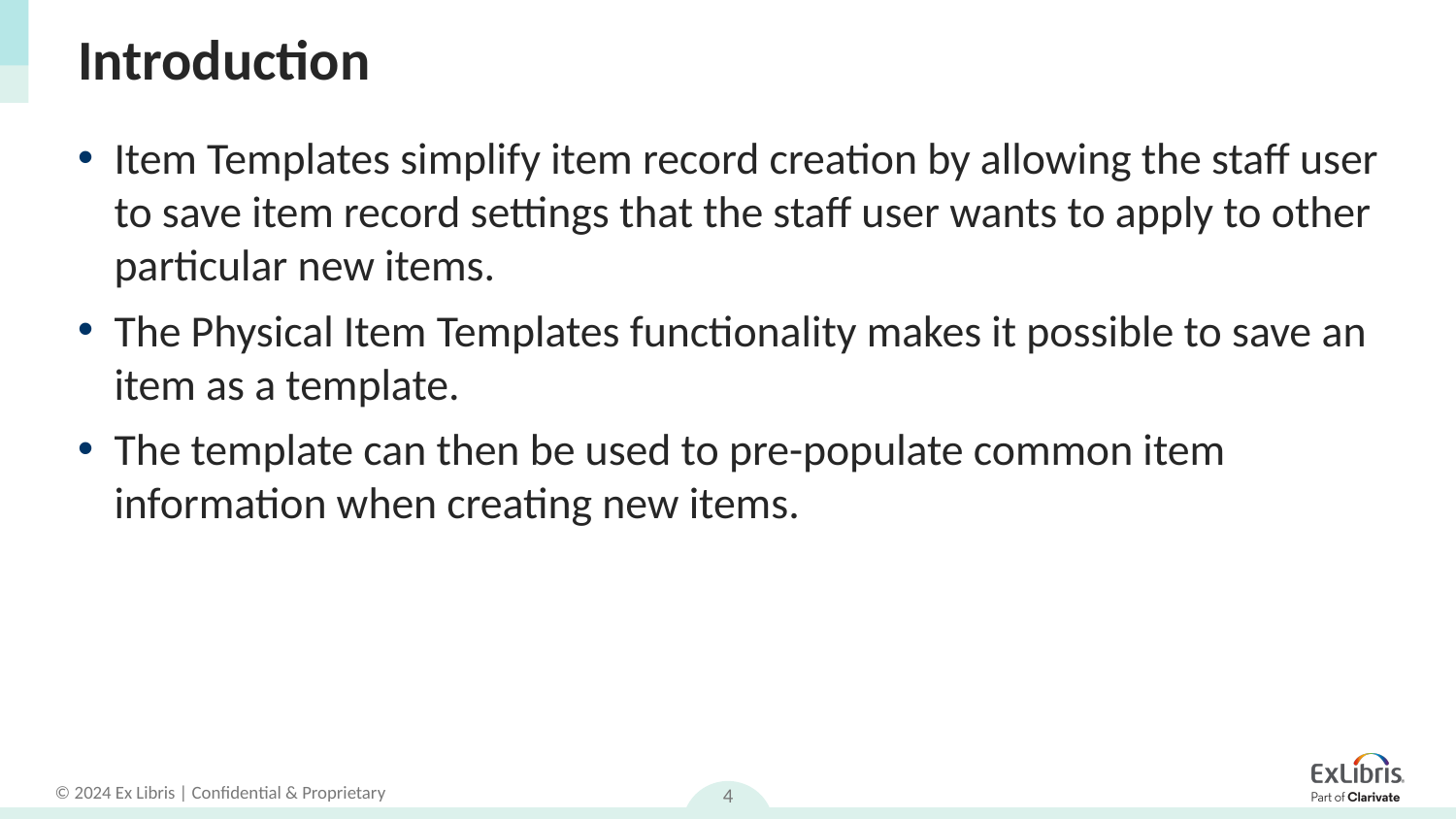

# Introduction
Item Templates simplify item record creation by allowing the staff user to save item record settings that the staff user wants to apply to other particular new items.
The Physical Item Templates functionality makes it possible to save an item as a template.
The template can then be used to pre-populate common item information when creating new items.
4